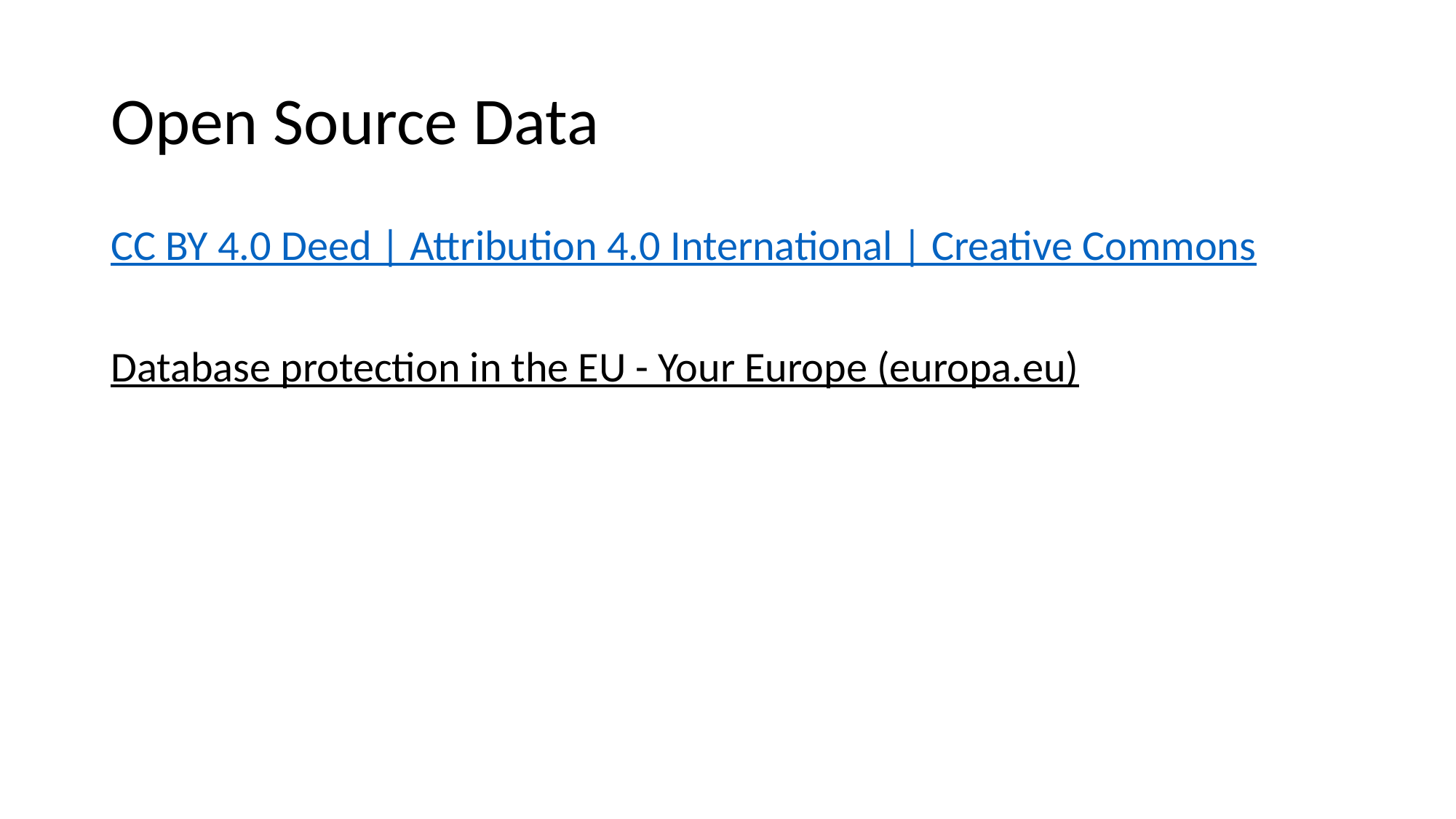

# Open Source Data
CC BY 4.0 Deed | Attribution 4.0 International | Creative Commons

Database protection in the EU - Your Europe (europa.eu)